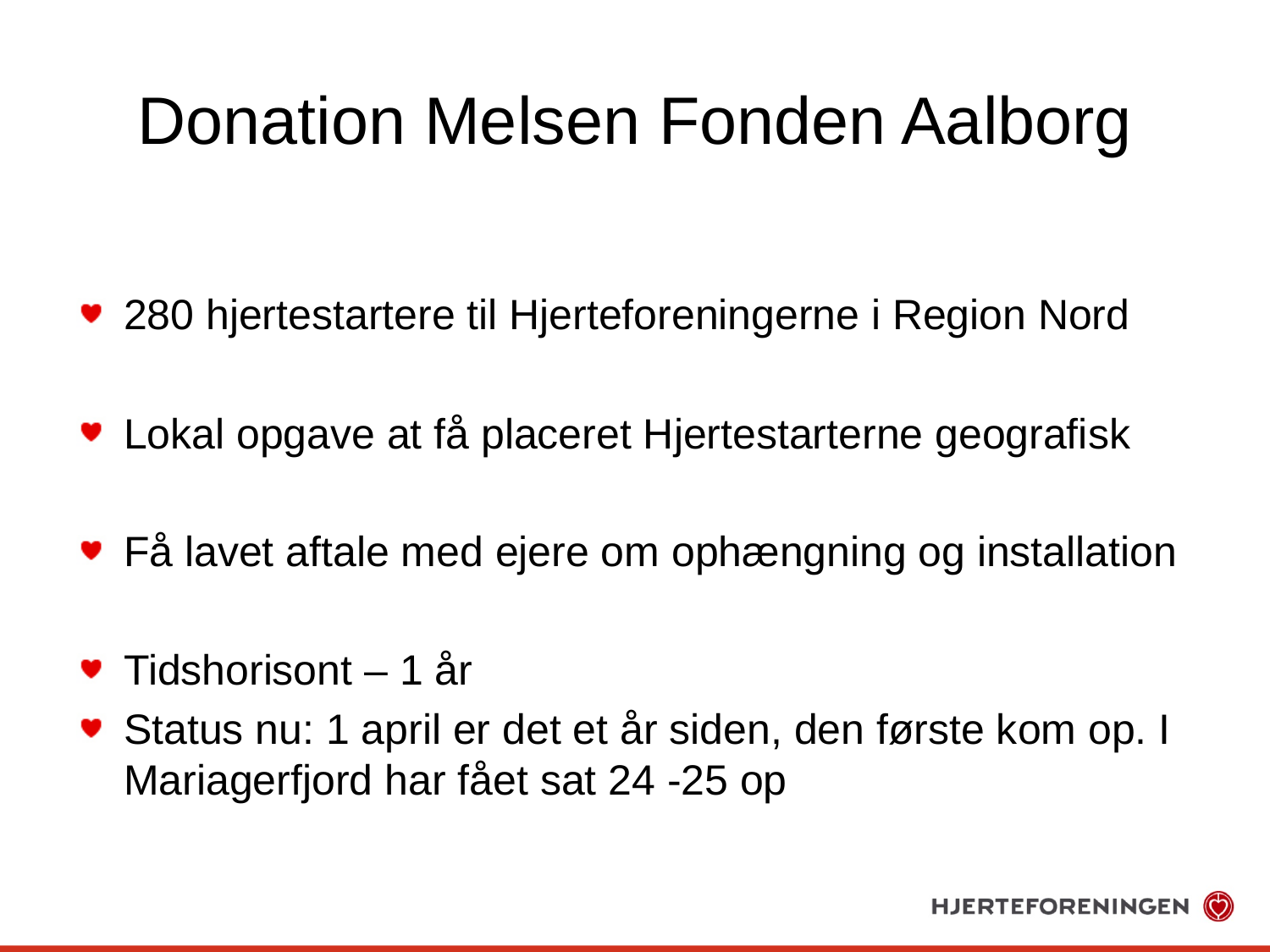

# Donation Melsen Fonden Aalborg

280 hjertestartere til Hjerteforeningerne i Region Nord

Lokal opgave at få placeret Hjertestarterne geografisk

Få lavet aftale med ejere om ophængning og installation

Tidshorisont – 1 år
Status nu: 1 april er det et år siden, den første kom op. I Mariagerfjord har fået sat 24 -25 op